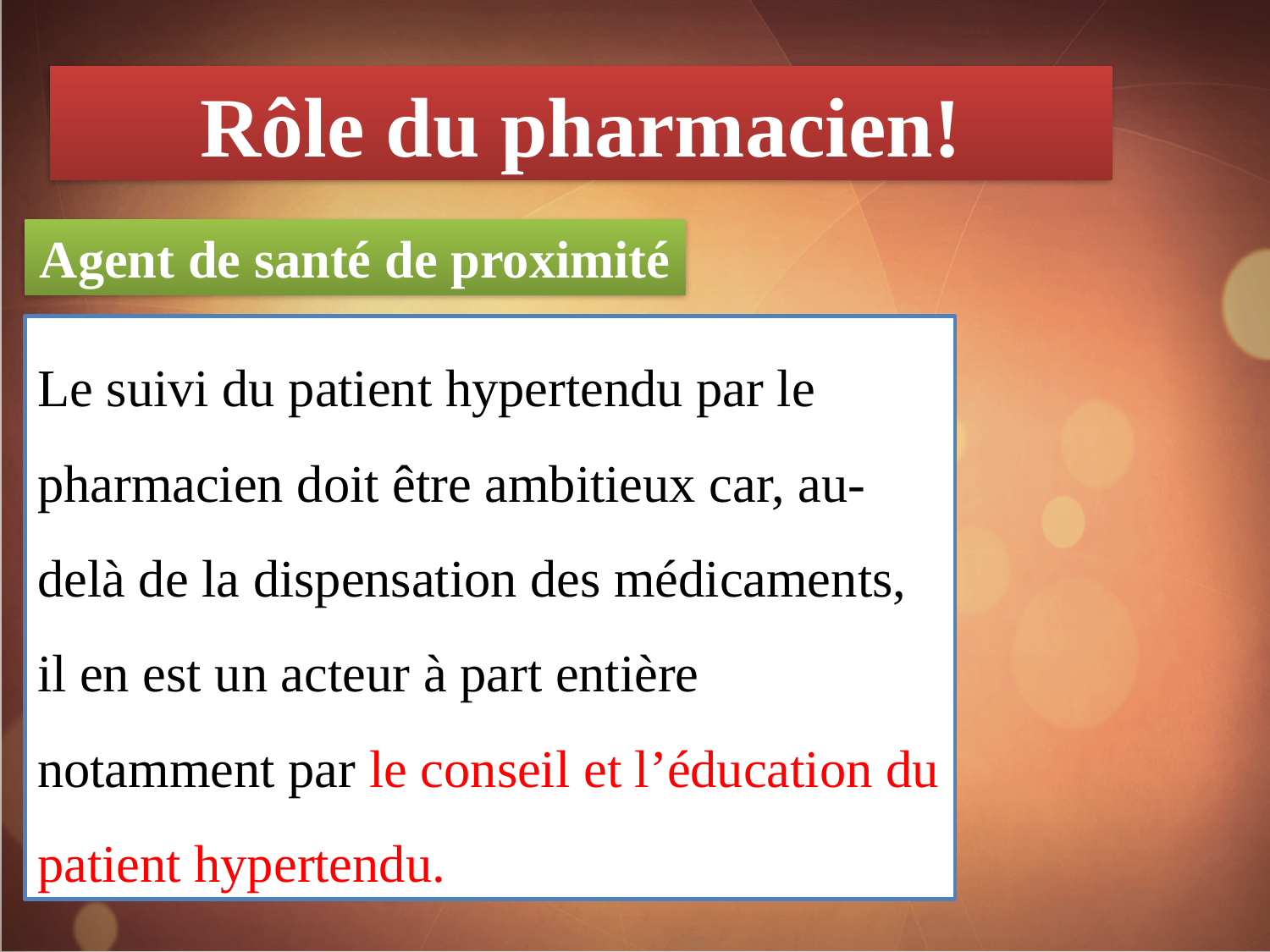

Rôle du pharmacien!
Agent de santé de proximité
Le suivi du patient hypertendu par le pharmacien doit être ambitieux car, au-delà de la dispensation des médicaments, il en est un acteur à part entière notamment par le conseil et l’éducation du patient hypertendu.